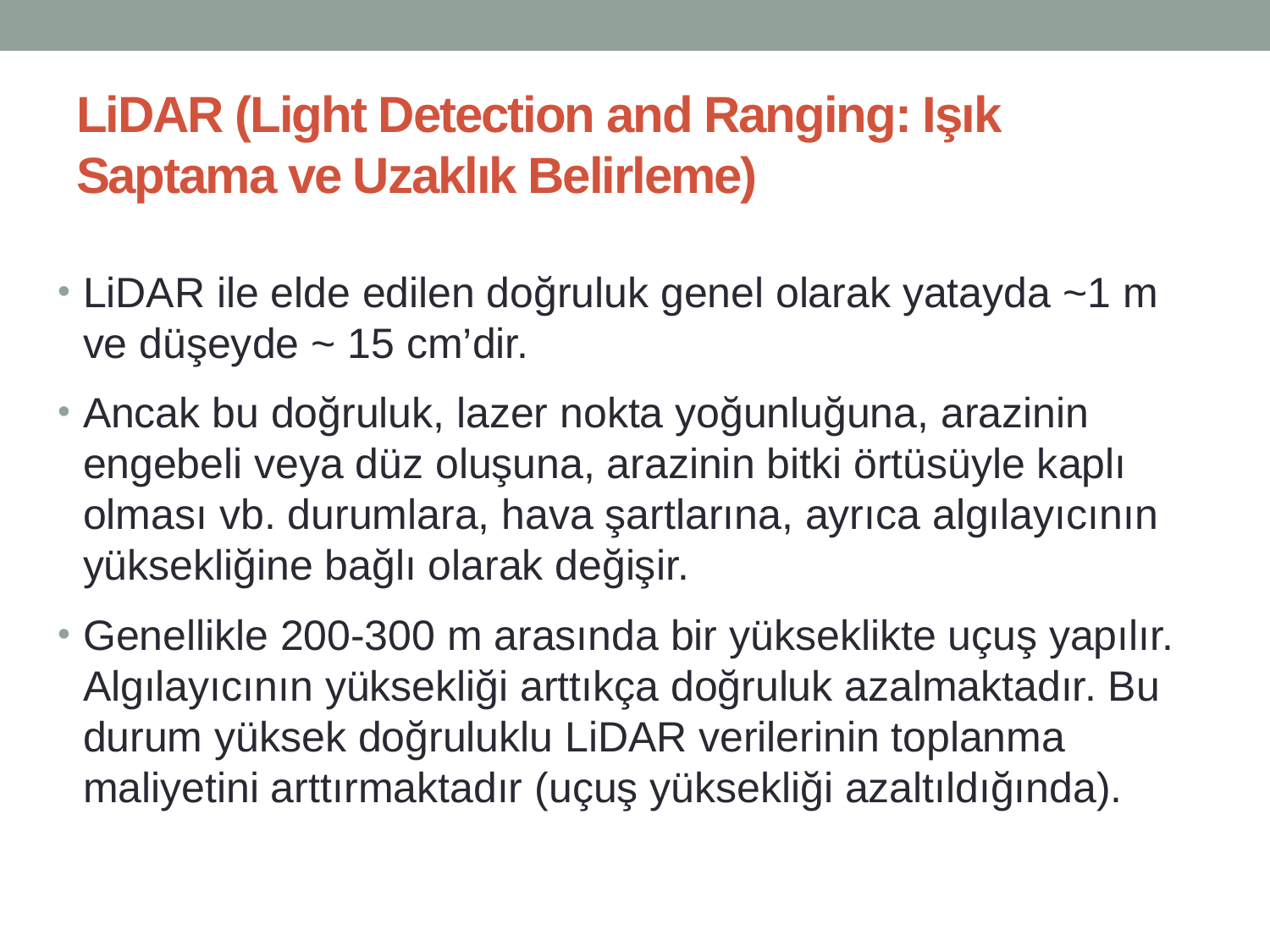

# LiDAR (Light Detection and Ranging: Işık Saptama ve Uzaklık Belirleme)
LiDAR ile elde edilen doğruluk genel olarak yatayda ~1 m ve düşeyde ~ 15 cm’dir.
Ancak bu doğruluk, lazer nokta yoğunluğuna, arazinin engebeli veya düz oluşuna, arazinin bitki örtüsüyle kaplı olması vb. durumlara, hava şartlarına, ayrıca algılayıcının yüksekliğine bağlı olarak değişir.
Genellikle 200-300 m arasında bir yükseklikte uçuş yapılır. Algılayıcının yüksekliği arttıkça doğruluk azalmaktadır. Bu durum yüksek doğruluklu LiDAR verilerinin toplanma maliyetini arttırmaktadır (uçuş yüksekliği azaltıldığında).